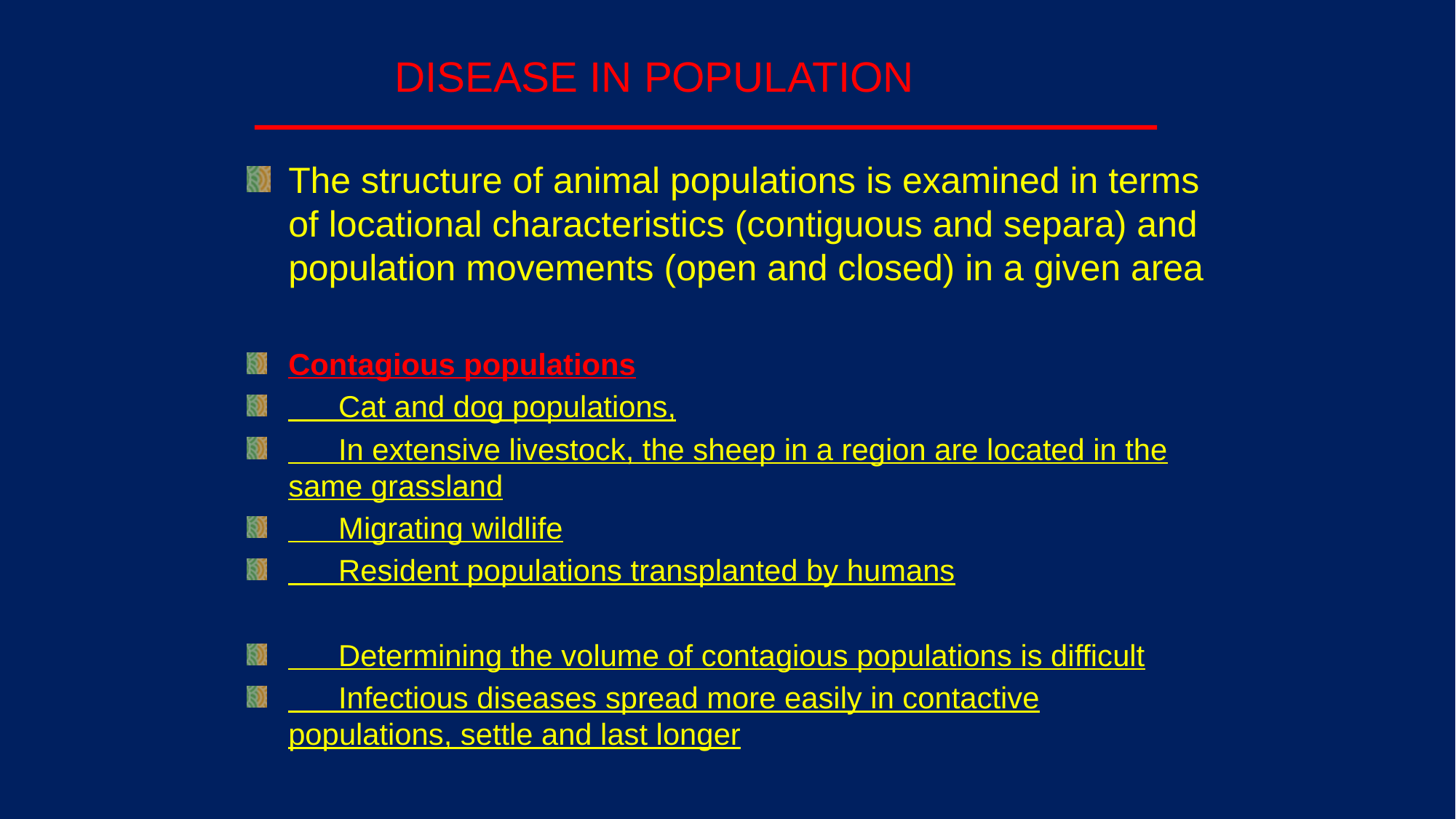

# DISEASE IN POPULATION

The structure of animal populations is examined in terms of locational characteristics (contiguous and separa) and population movements (open and closed) in a given area

Contagious populations
      Cat and dog populations,
      In extensive livestock, the sheep in a region are located in the same grassland
      Migrating wildlife
      Resident populations transplanted by humans

      Determining the volume of contagious populations is difficult
      Infectious diseases spread more easily in contactive populations, settle and last longer